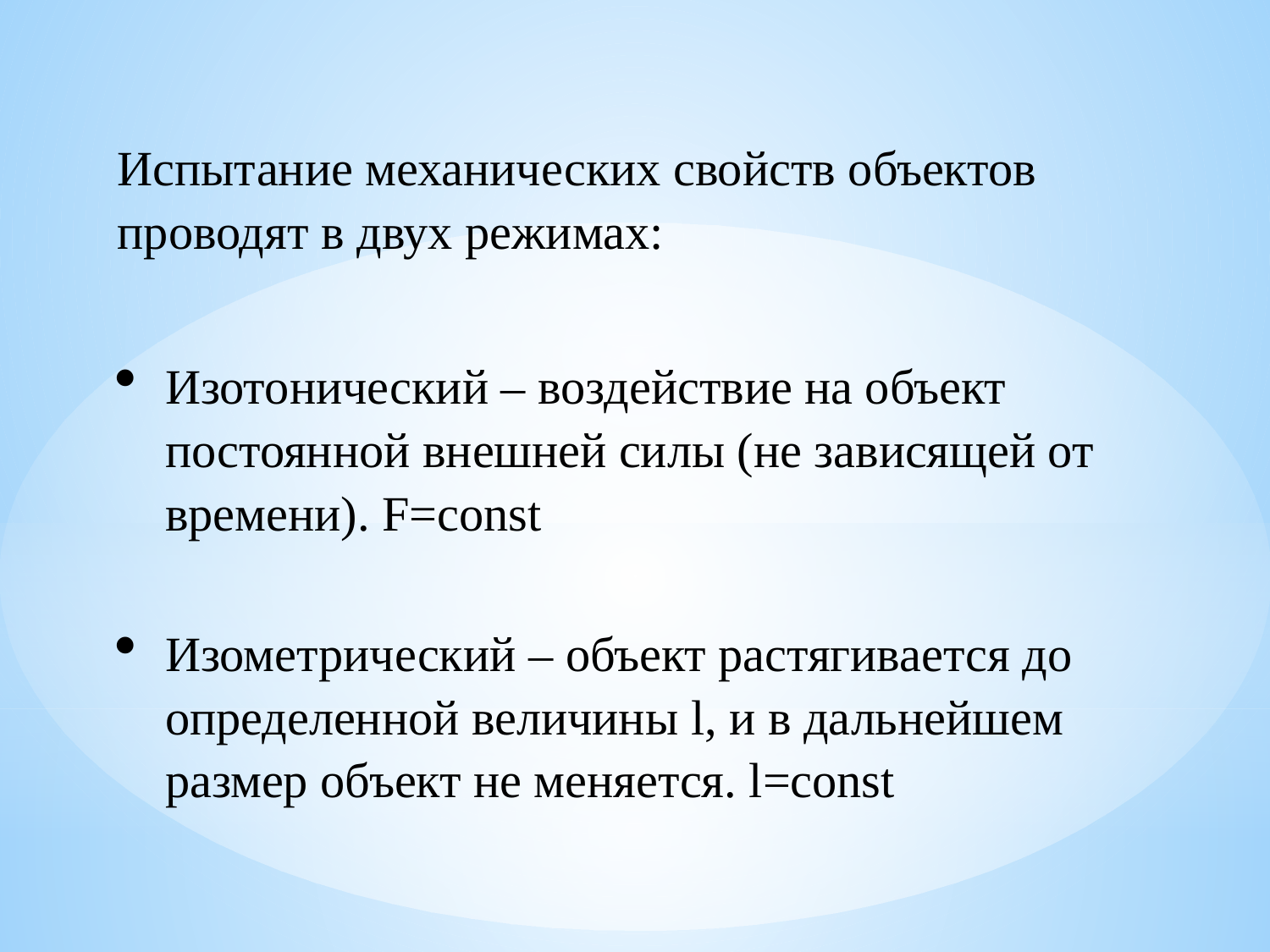

Испытание механических свойств объектов проводят в двух режимах:

Изотонический – воздействие на объект постоянной внешней силы (не зависящей от времени). F=const

Изометрический – объект растягивается до определенной величины l, и в дальнейшем размер объект не меняется. l=const